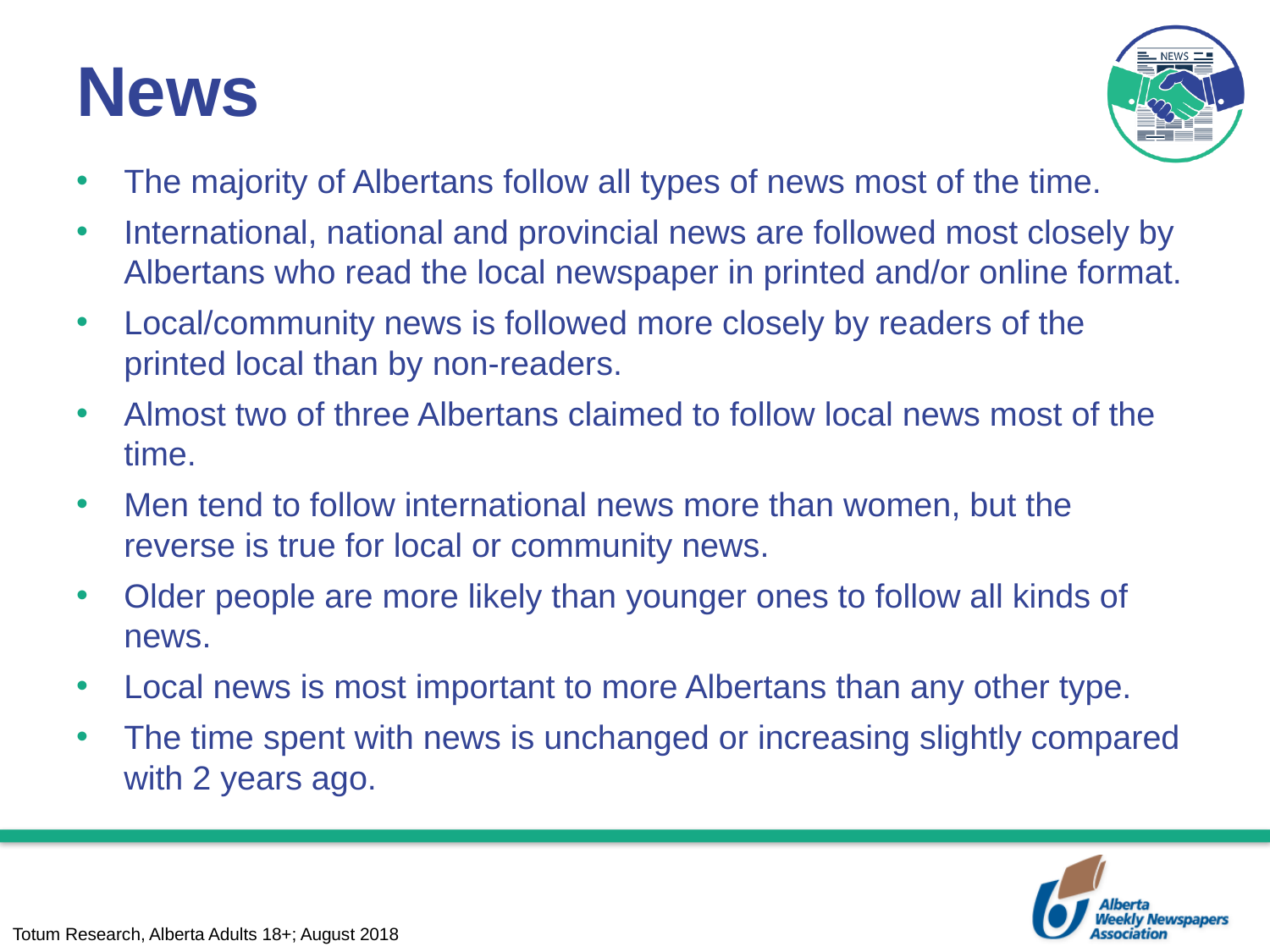

# News
The majority of Albertans follow all types of news most of the time.
International, national and provincial news are followed most closely by Albertans who read the local newspaper in printed and/or online format.
Local/community news is followed more closely by readers of the printed local than by non-readers.
Almost two of three Albertans claimed to follow local news most of the time.
Men tend to follow international news more than women, but the reverse is true for local or community news.
Older people are more likely than younger ones to follow all kinds of news.
Local news is most important to more Albertans than any other type.
The time spent with news is unchanged or increasing slightly compared with 2 years ago.
Totum Research, Alberta Adults 18+; August 2018